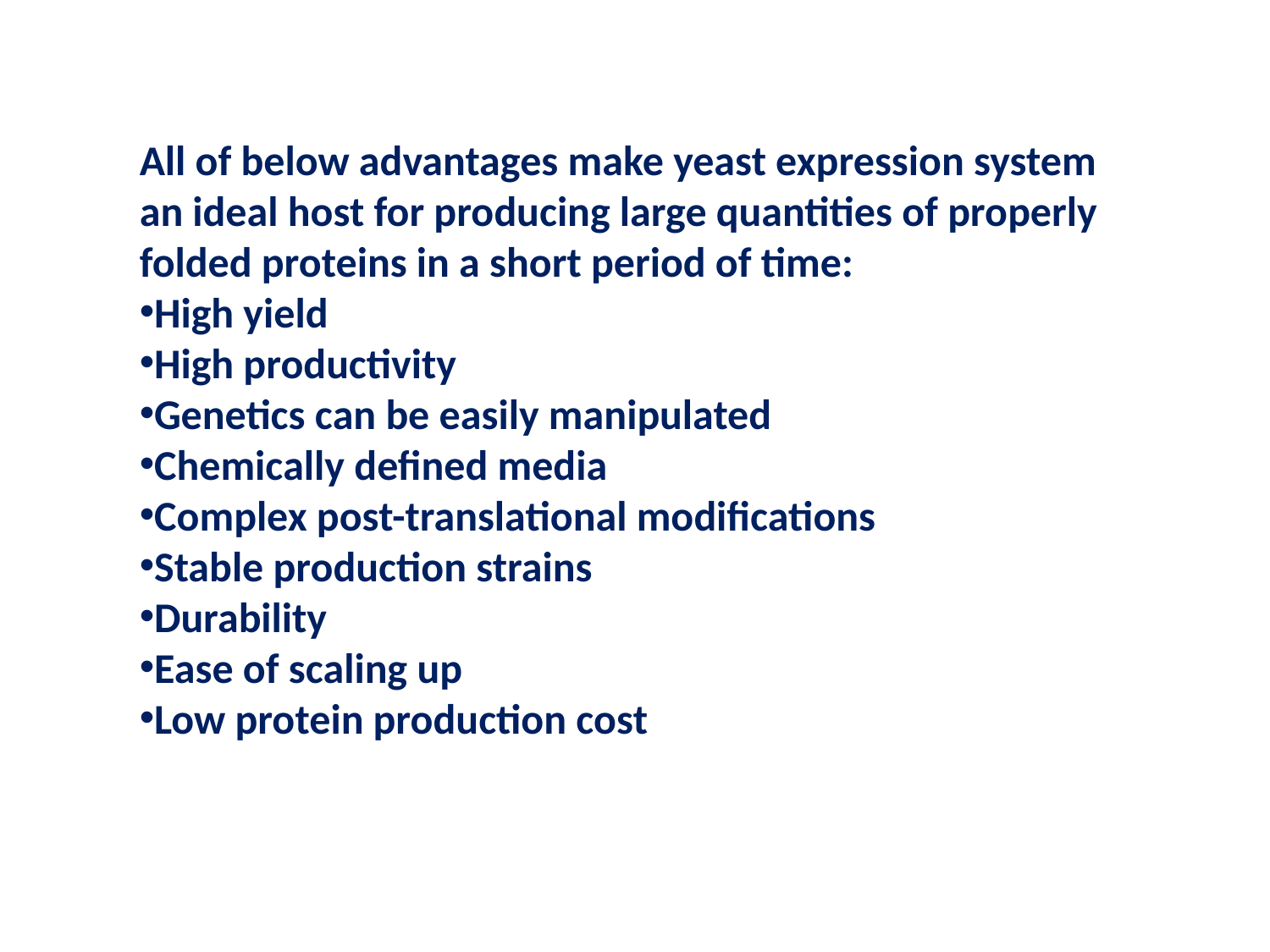

All of below advantages make yeast expression system an ideal host for producing large quantities of properly folded proteins in a short period of time:
High yield
High productivity
Genetics can be easily manipulated
Chemically defined media
Complex post-translational modifications
Stable production strains
Durability
Ease of scaling up
Low protein production cost